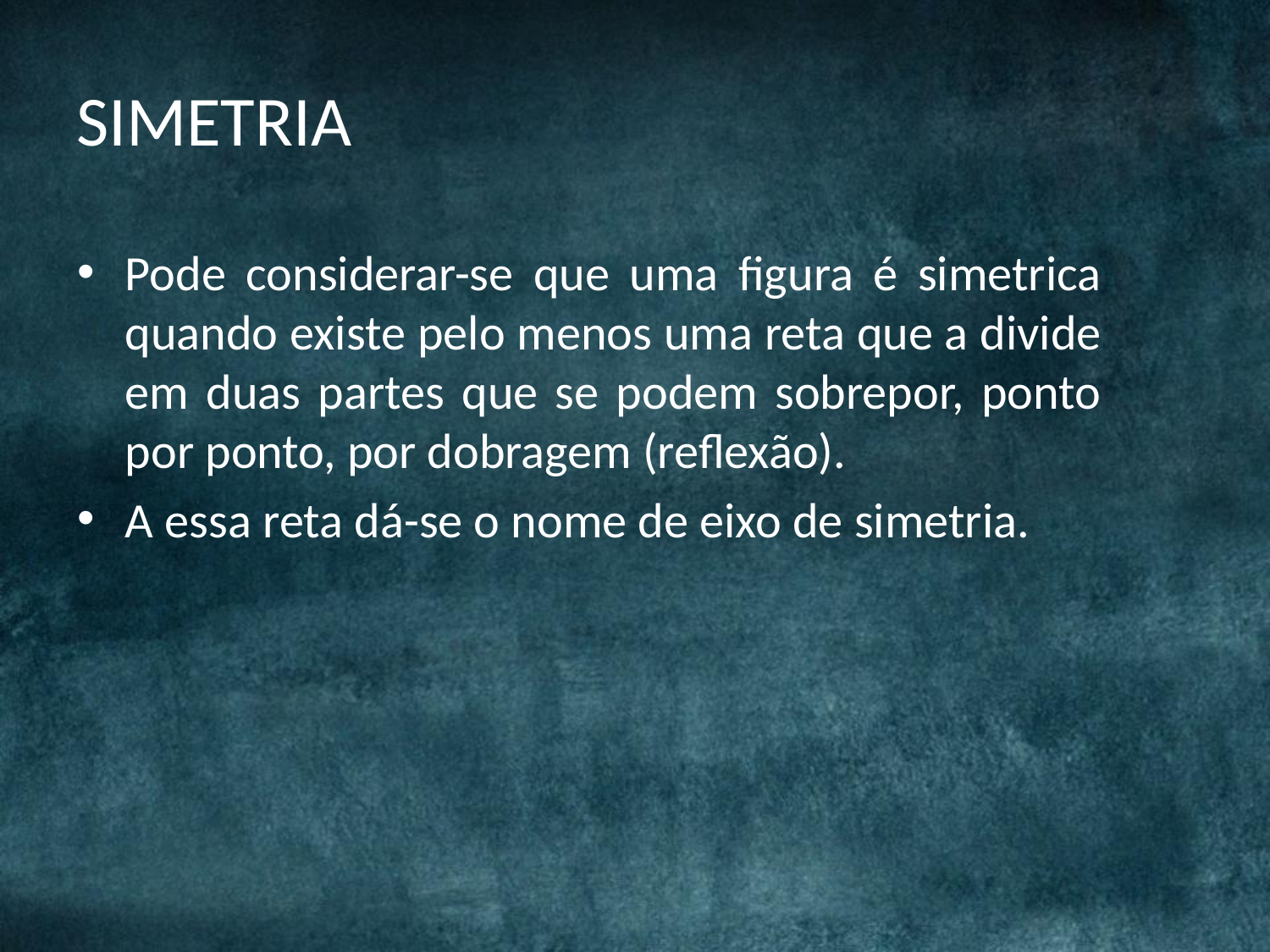

# SIMETRIA
Pode considerar-se que uma figura é simetrica quando existe pelo menos uma reta que a divide em duas partes que se podem sobrepor, ponto por ponto, por dobragem (reflexão).
A essa reta dá-se o nome de eixo de simetria.